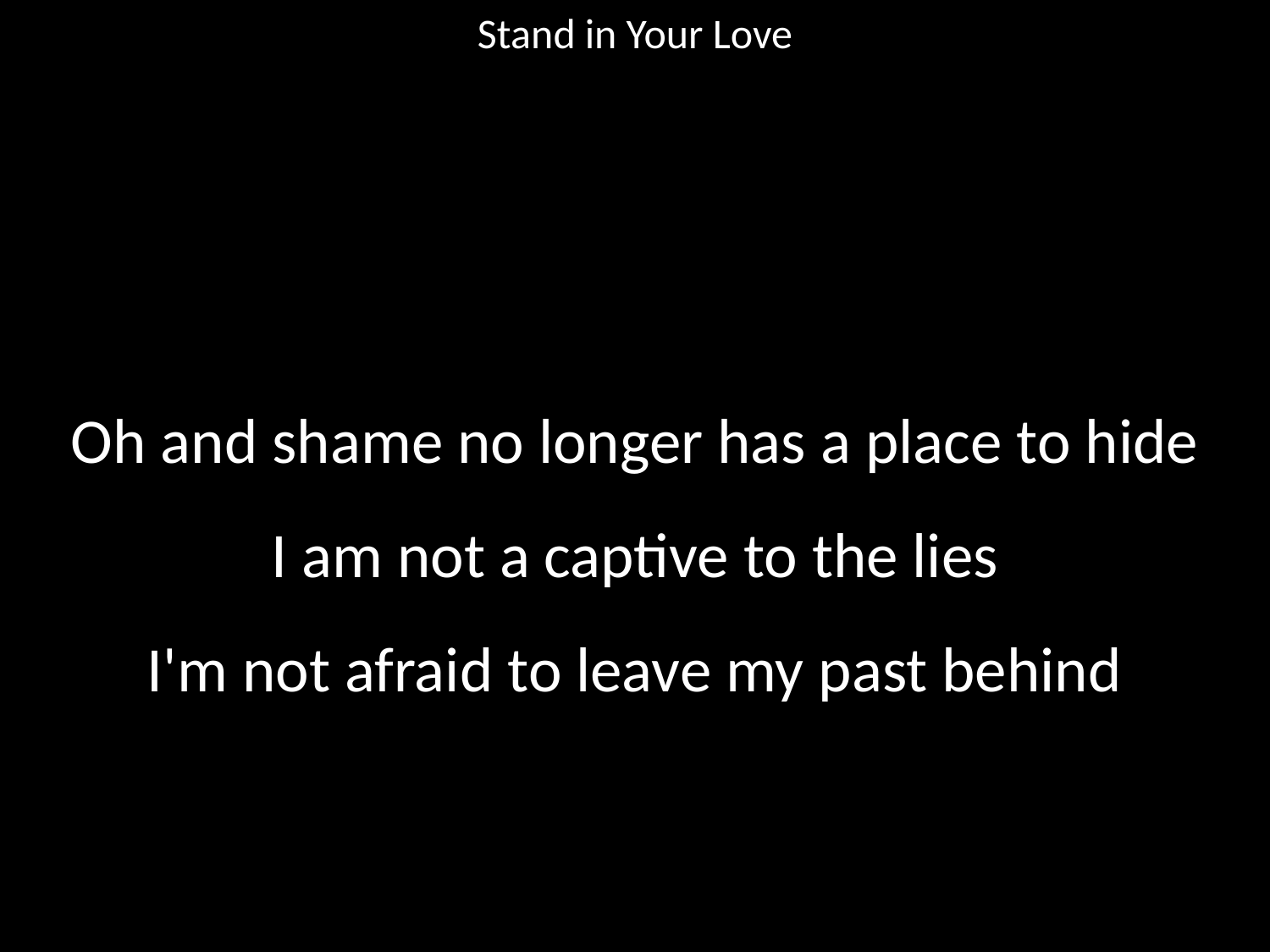

Stand in Your Love
#
Oh and shame no longer has a place to hide
I am not a captive to the lies
I'm not afraid to leave my past behind